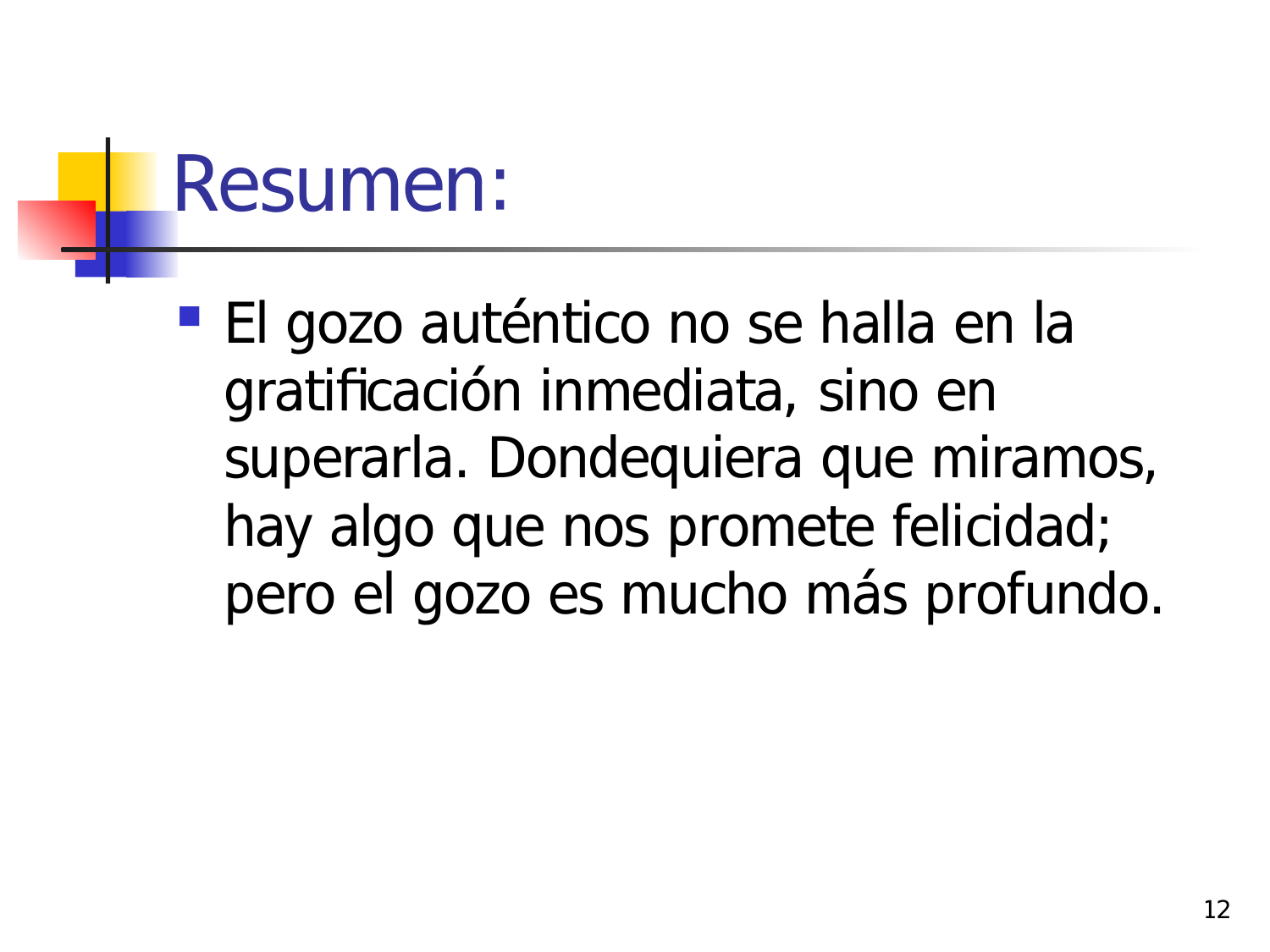

# Resumen:
El gozo auténtico no se halla en la gratificación inmediata, sino en superarla. Dondequiera que miramos, hay algo que nos promete felicidad; pero el gozo es mucho más profundo.
12